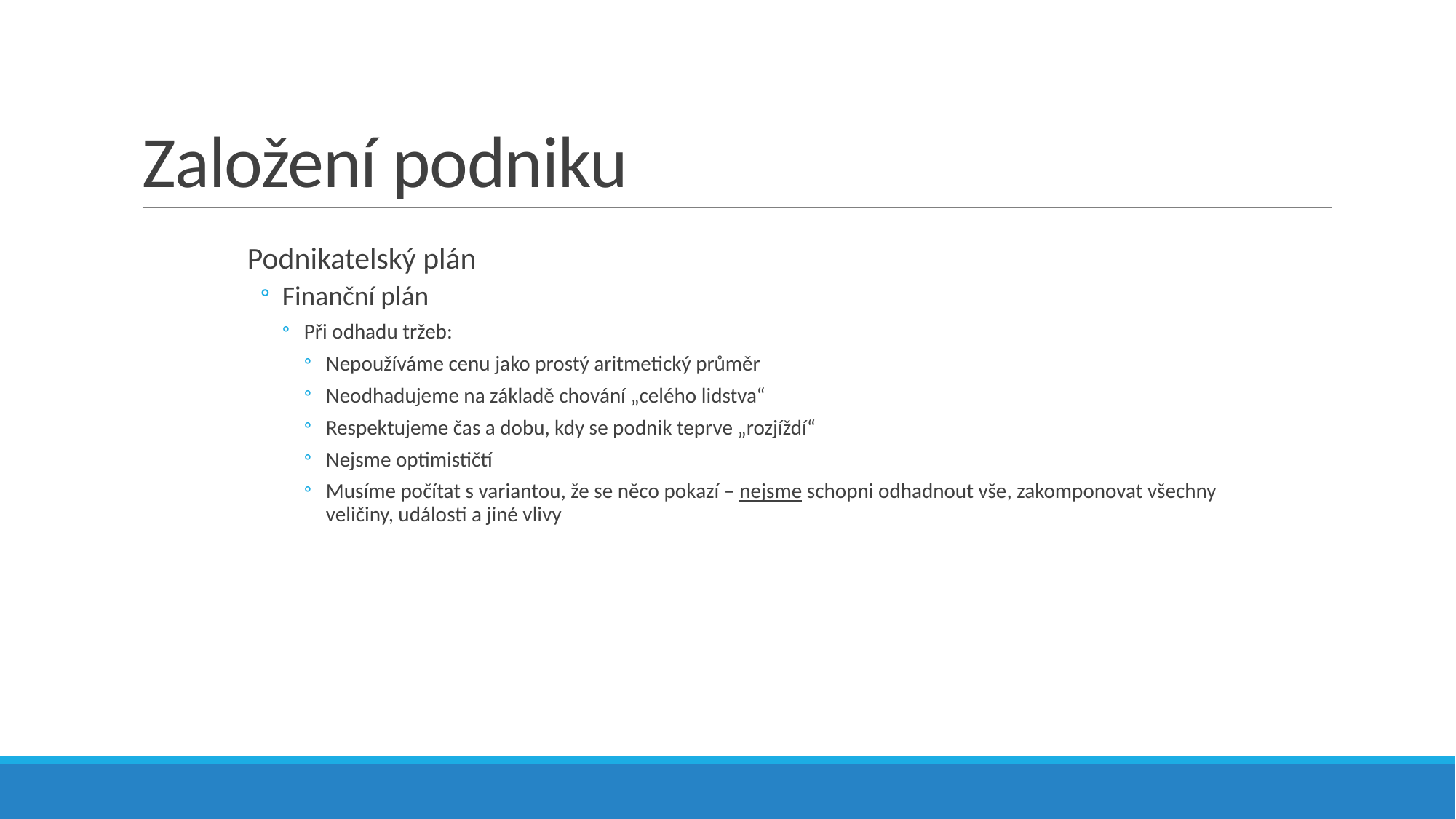

# Založení podniku
Podnikatelský plán
Finanční plán
Při odhadu tržeb:
Nepoužíváme cenu jako prostý aritmetický průměr
Neodhadujeme na základě chování „celého lidstva“
Respektujeme čas a dobu, kdy se podnik teprve „rozjíždí“
Nejsme optimističtí
Musíme počítat s variantou, že se něco pokazí – nejsme schopni odhadnout vše, zakomponovat všechny veličiny, události a jiné vlivy